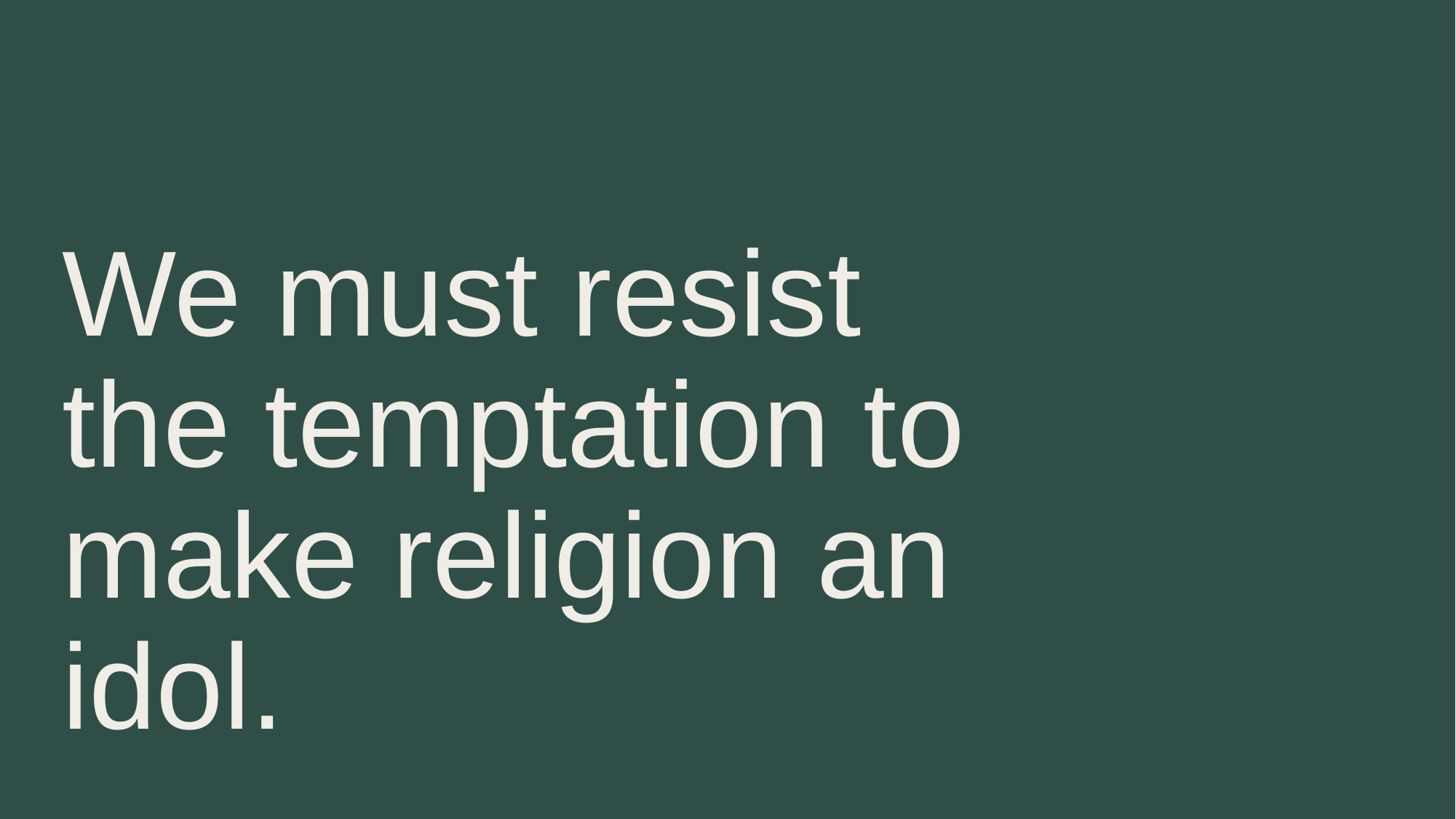

# We must resist the temptation to make religion an idol.